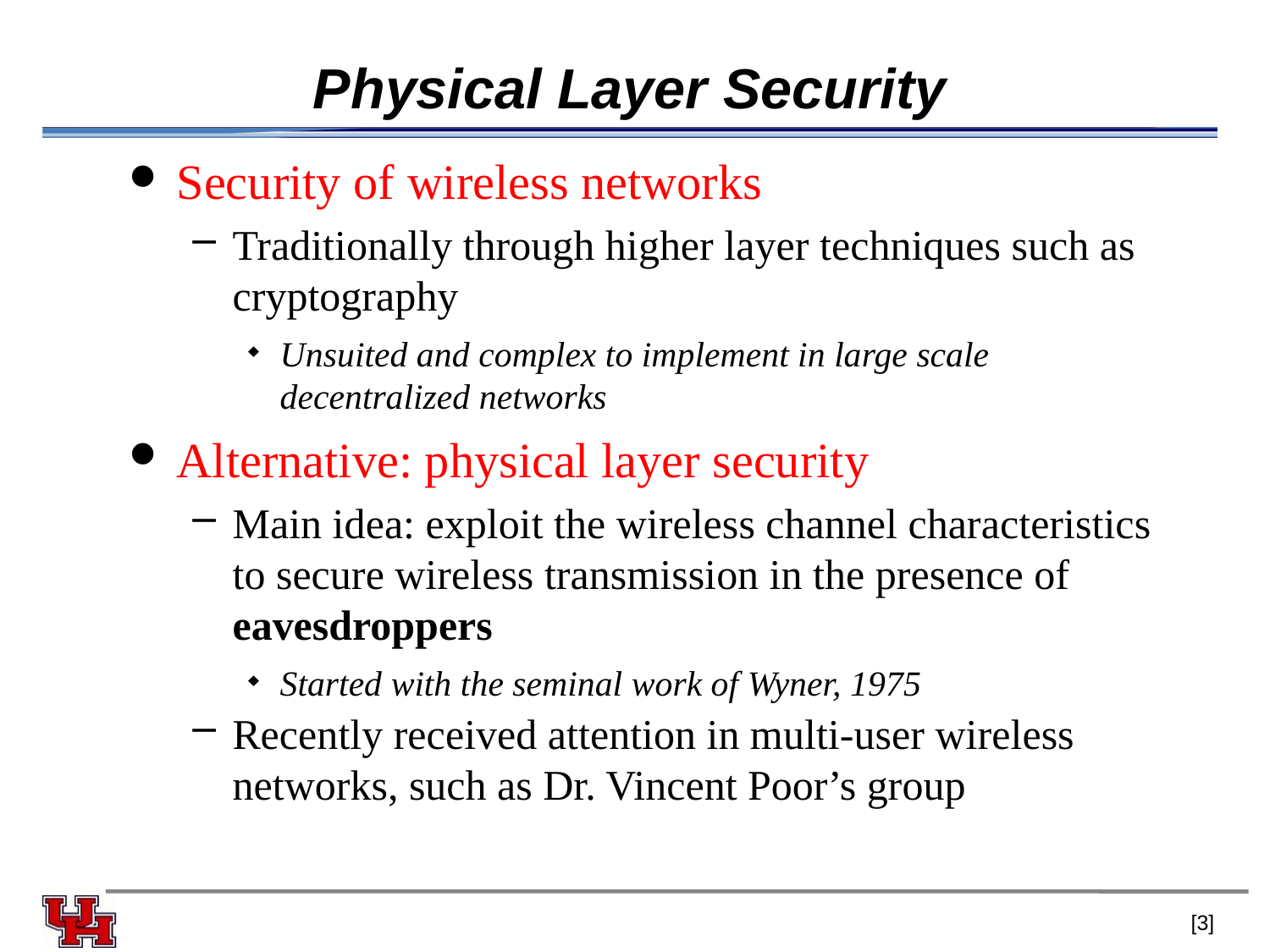

# Physical Layer Security
Security of wireless networks
Traditionally through higher layer techniques such as cryptography
Unsuited and complex to implement in large scale decentralized networks
Alternative: physical layer security
Main idea: exploit the wireless channel characteristics to secure wireless transmission in the presence of eavesdroppers
Started with the seminal work of Wyner, 1975
Recently received attention in multi-user wireless networks, such as Dr. Vincent Poor’s group

[3]